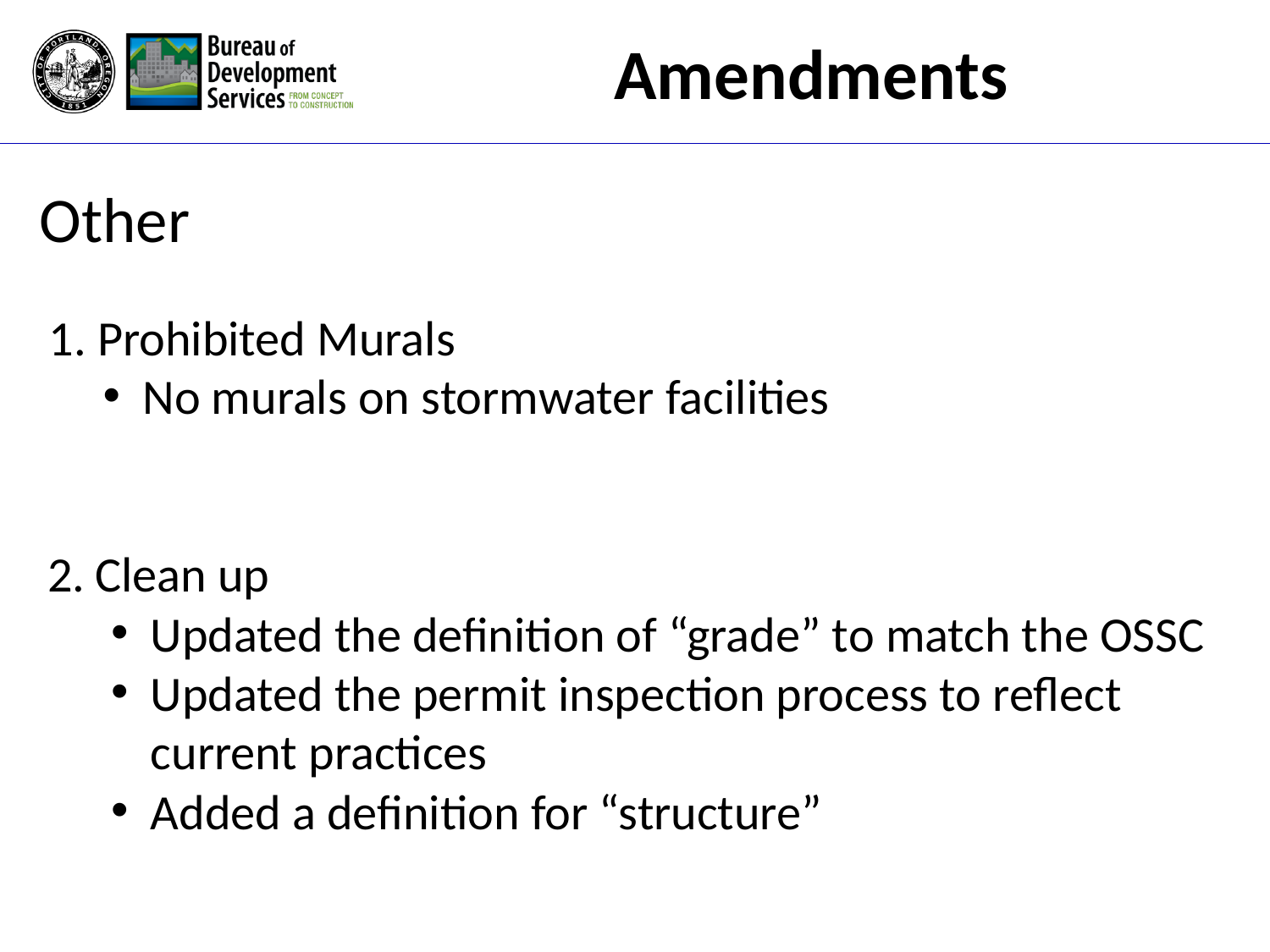

Amendments
Other

 1. Prohibited Murals
No murals on stormwater facilities

Clean up
Updated the definition of “grade” to match the OSSC
Updated the permit inspection process to reflect current practices
Added a definition for “structure”